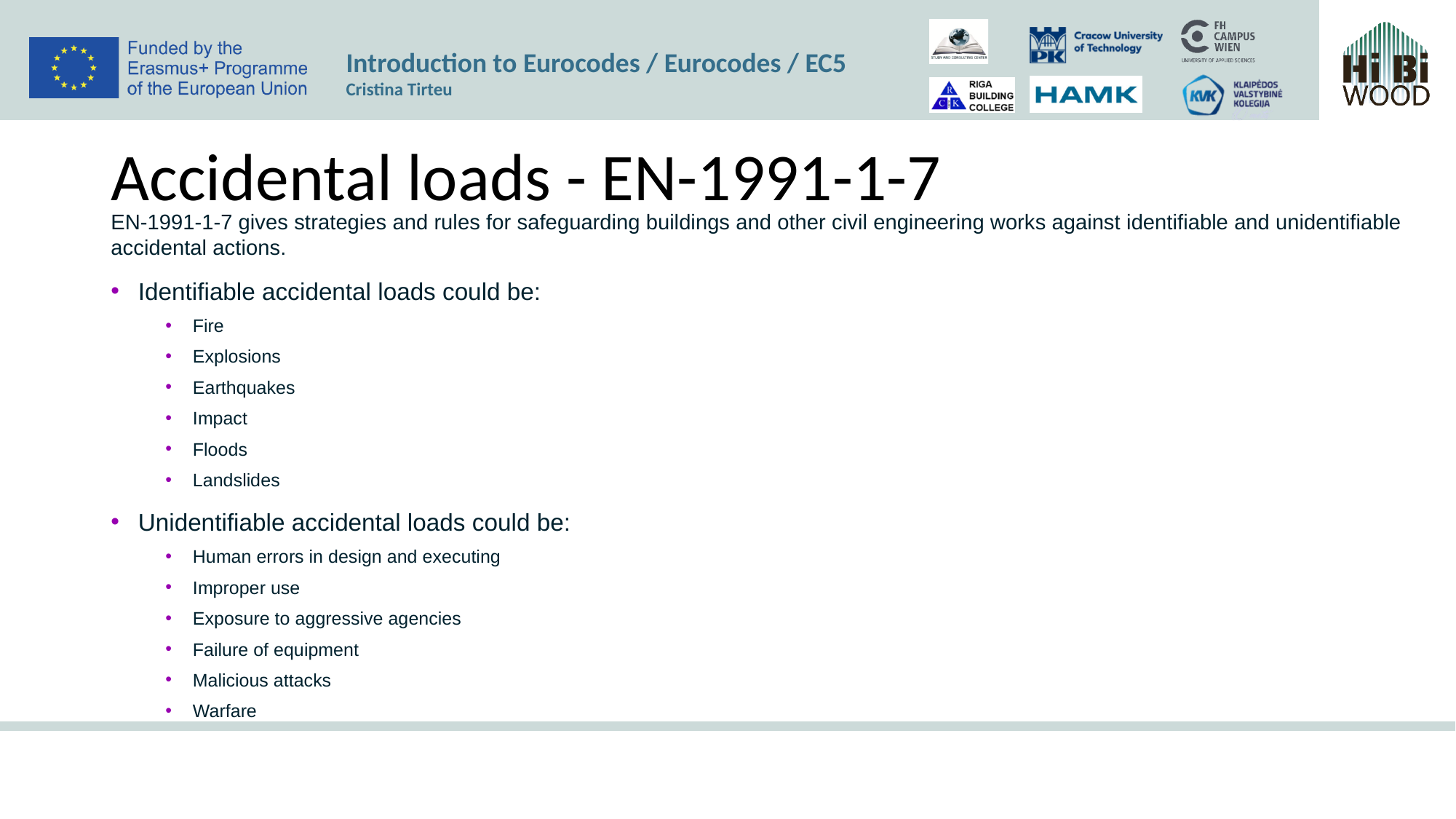

# Accidental loads - EN-1991-1-7
EN-1991-1-7 gives strategies and rules for safeguarding buildings and other civil engineering works against identifiable and unidentifiable accidental actions.
Identifiable accidental loads could be:
Fire
Explosions
Earthquakes
Impact
Floods
Landslides
Unidentifiable accidental loads could be:
Human errors in design and executing
Improper use
Exposure to aggressive agencies
Failure of equipment
Malicious attacks
Warfare